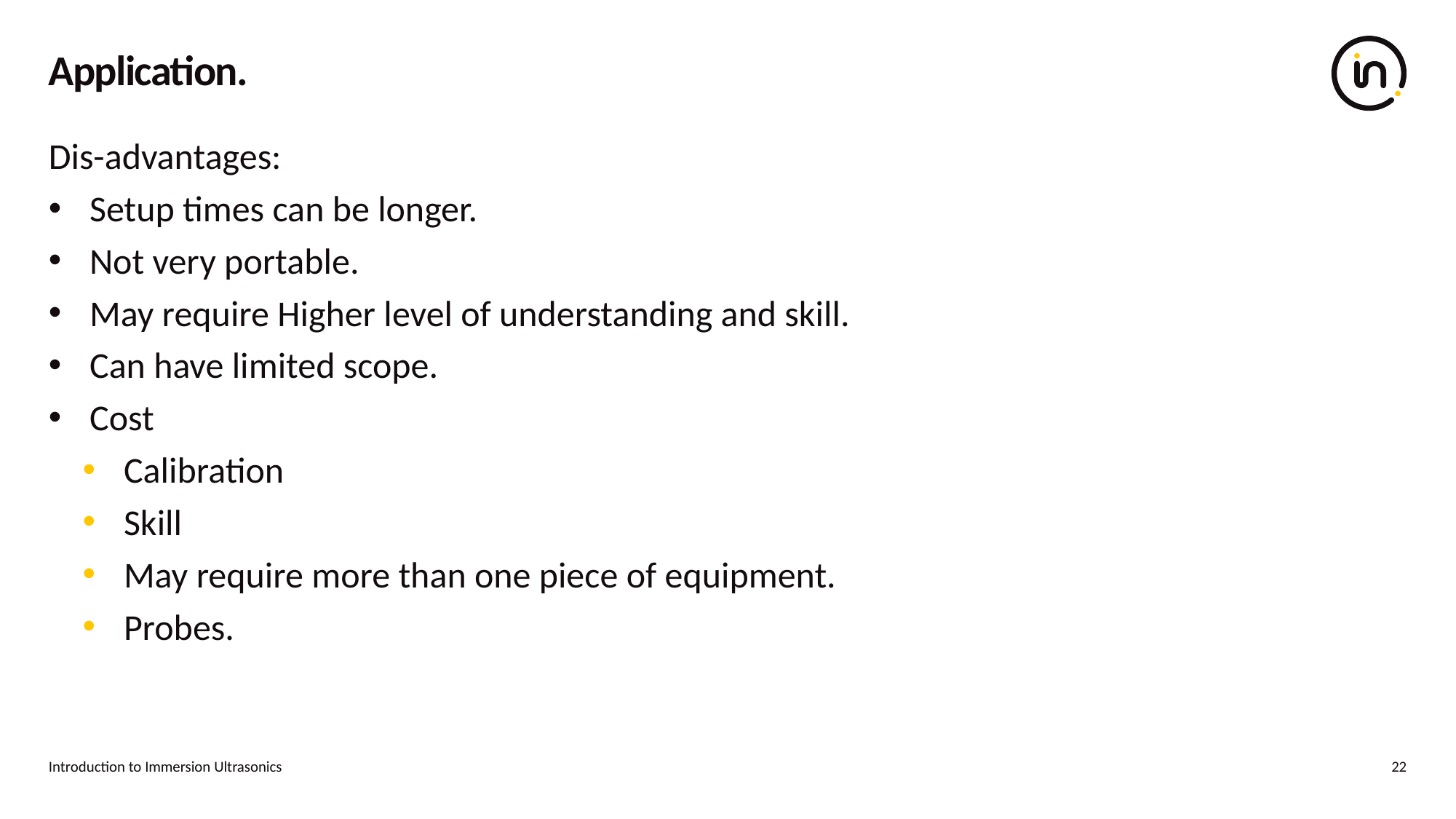

# Application.
Dis-advantages:
Setup times can be longer.
Not very portable.
May require Higher level of understanding and skill.
Can have limited scope.
Cost
Calibration
Skill
May require more than one piece of equipment.
Probes.

Introduction to Immersion Ultrasonics
22